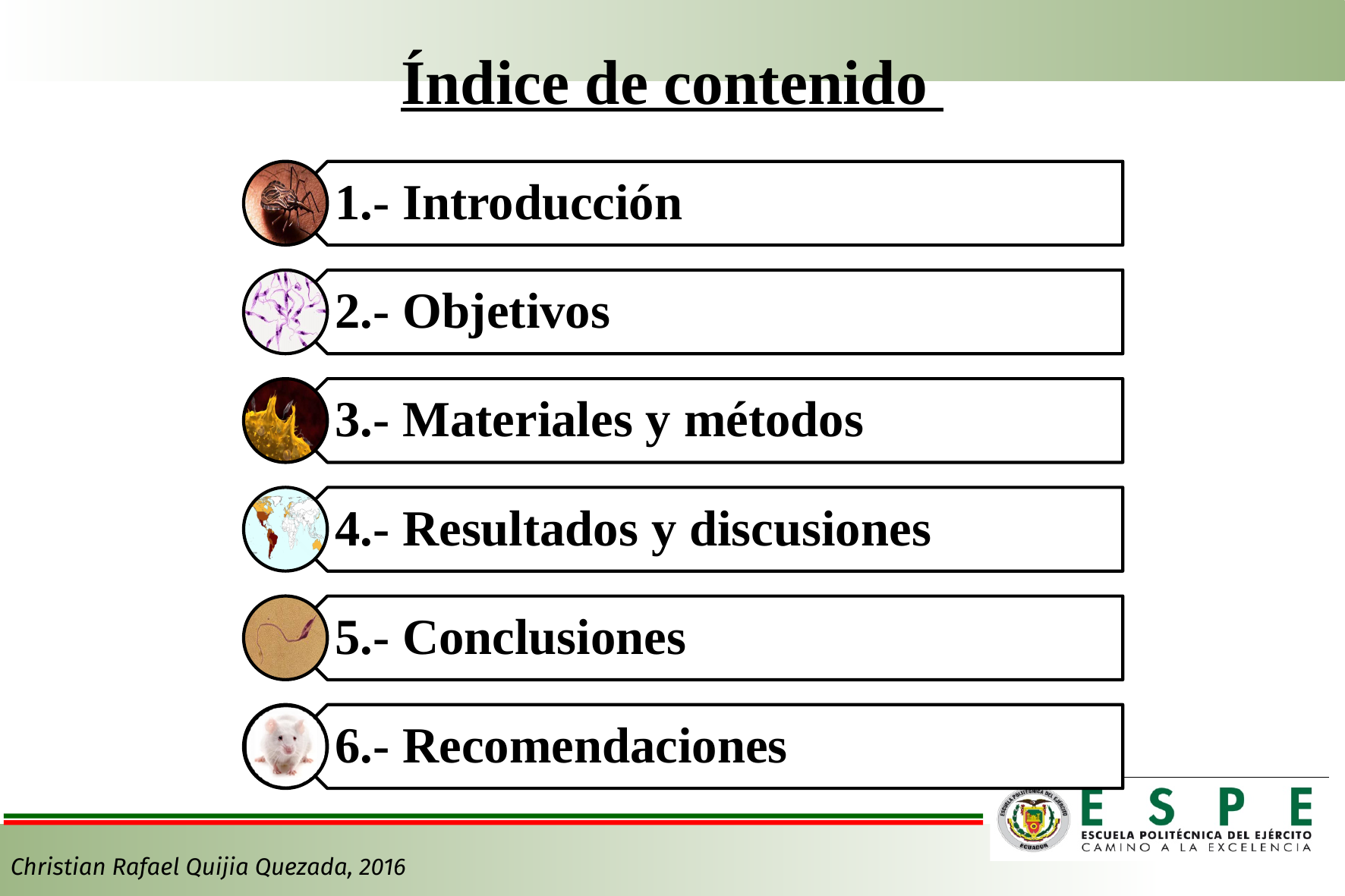

# Índice de contenido
1.- Introducción
2.- Objetivos
3.- Materiales y métodos
4.- Resultados y discusiones
5.- Conclusiones
6.- Recomendaciones
Christian Rafael Quijia Quezada, 2016